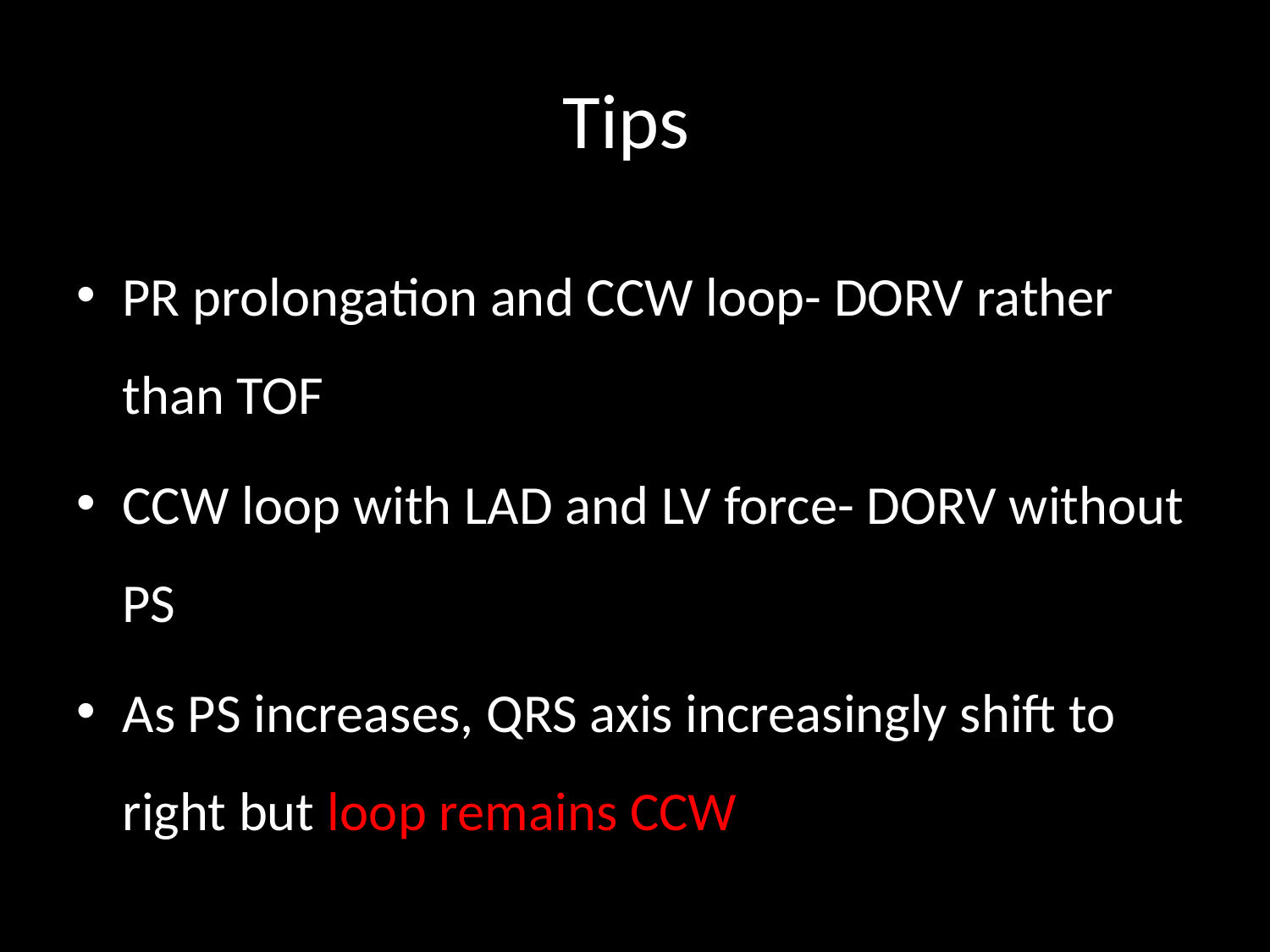

# Tips
PR prolongation and CCW loop- DORV rather than TOF
CCW loop with LAD and LV force- DORV without PS
As PS increases, QRS axis increasingly shift to right but loop remains CCW